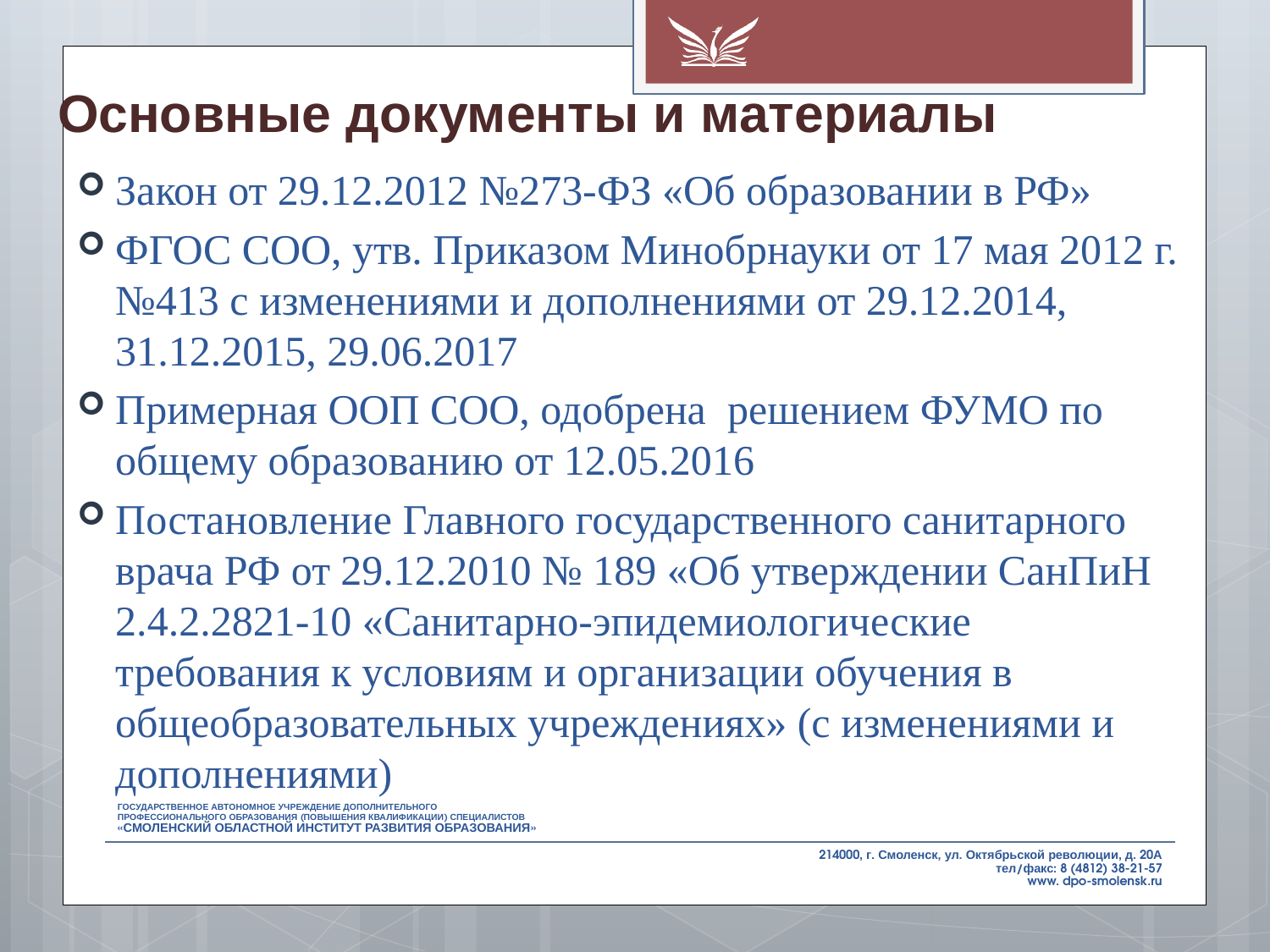

# Основные документы и материалы
Закон от 29.12.2012 №273-ФЗ «Об образовании в РФ»
ФГОС СОО, утв. Приказом Минобрнауки от 17 мая 2012 г. №413 с изменениями и дополнениями от 29.12.2014, 31.12.2015, 29.06.2017
Примерная ООП СОО, одобрена  решением ФУМО по общему образованию от 12.05.2016
Постановление Главного государственного санитарного врача РФ от 29.12.2010 № 189 «Об утверждении СанПиН 2.4.2.2821-10 «Санитарно-эпидемиологические требования к условиям и организации обучения в общеобразовательных учреждениях» (с изменениями и дополнениями)